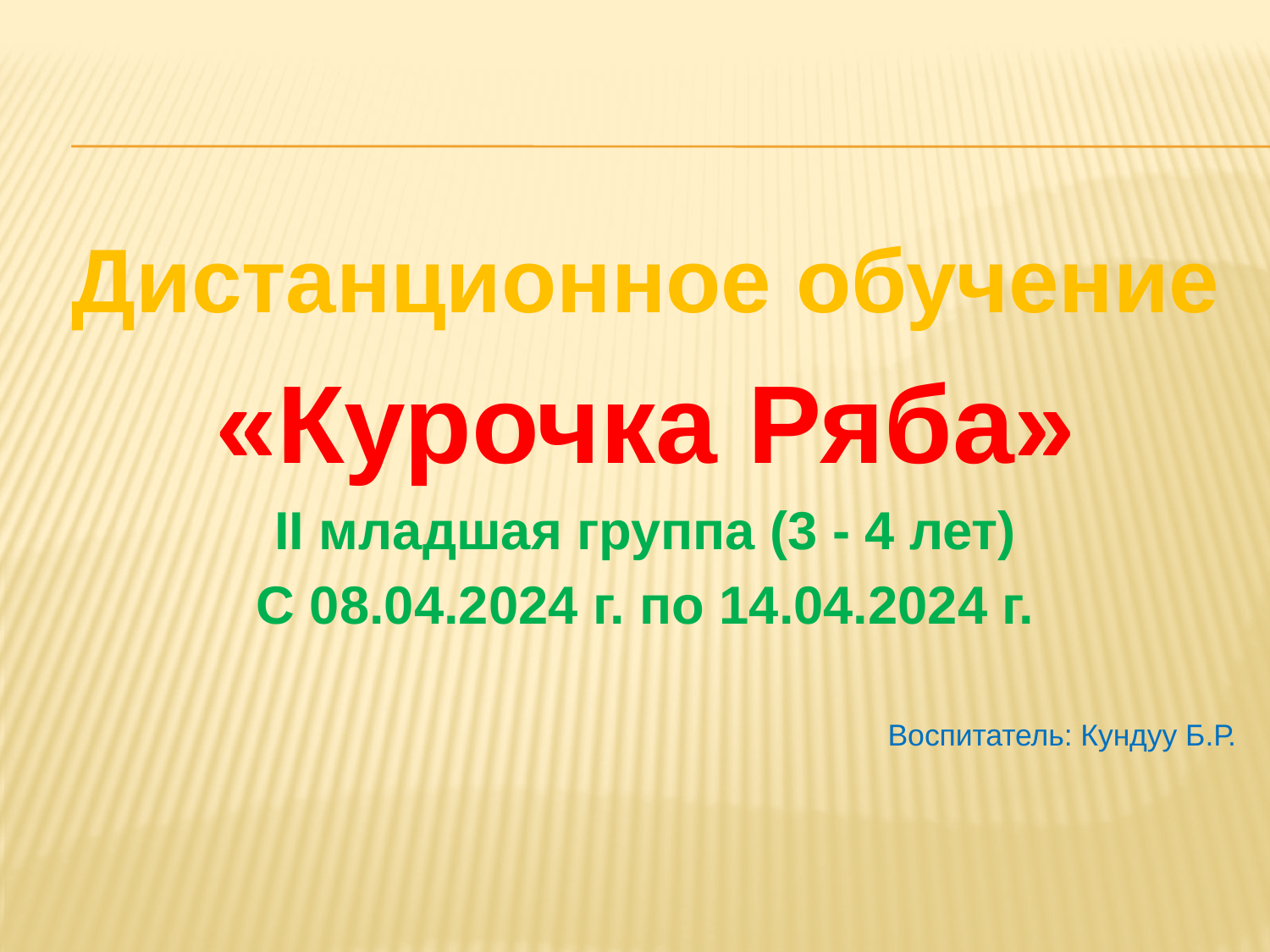

#
Дистанционное обучение
«Курочка Ряба»
II младшая группа (3 - 4 лет)
С 08.04.2024 г. по 14.04.2024 г.

Воспитатель: Кундуу Б.Р.